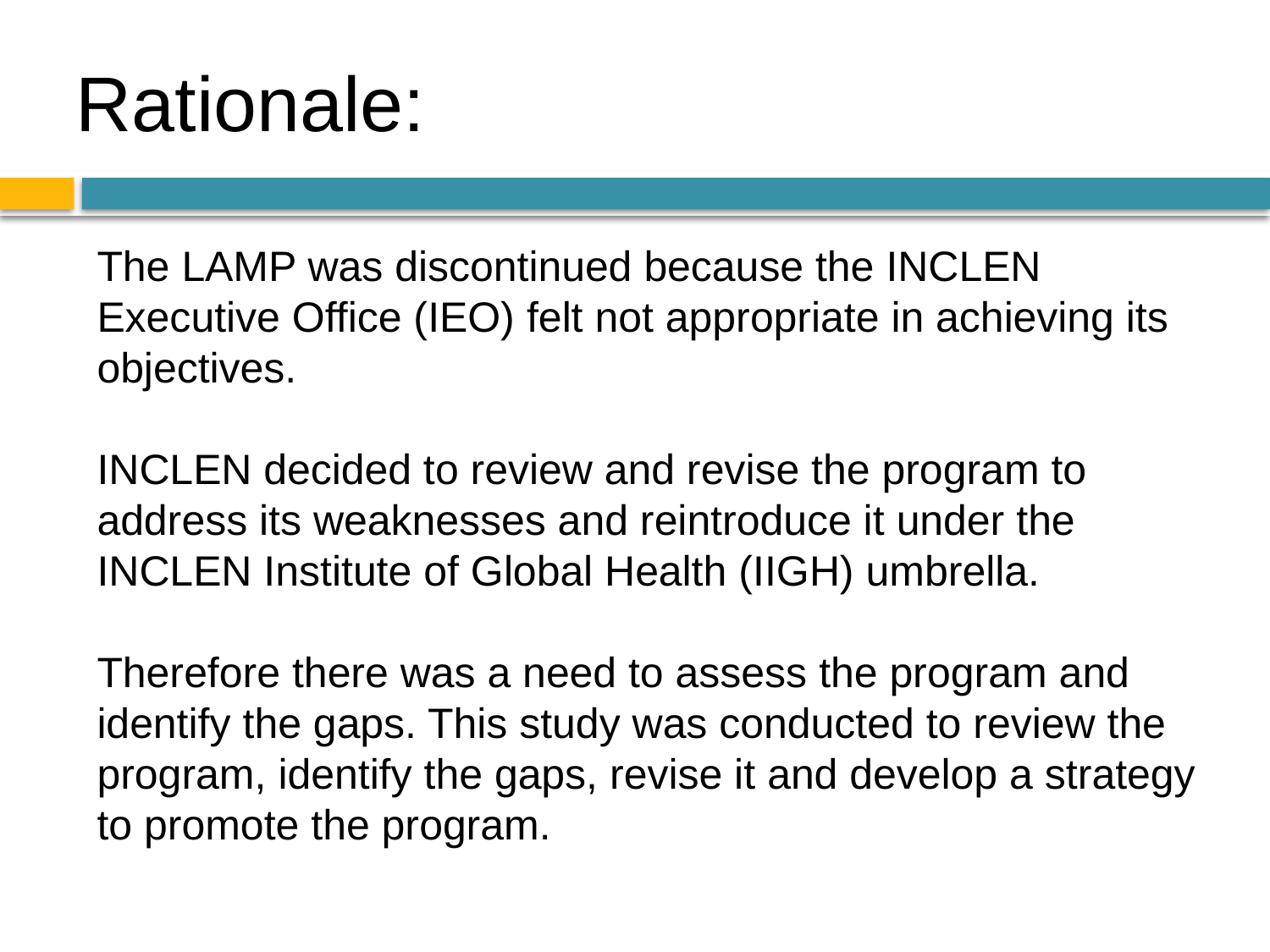

Rationale:
The LAMP was discontinued because the INCLEN Executive Office (IEO) felt not appropriate in achieving its objectives.

INCLEN decided to review and revise the program to address its weaknesses and reintroduce it under the INCLEN Institute of Global Health (IIGH) umbrella.

Therefore there was a need to assess the program and identify the gaps. This study was conducted to review the program, identify the gaps, revise it and develop a strategy to promote the program.